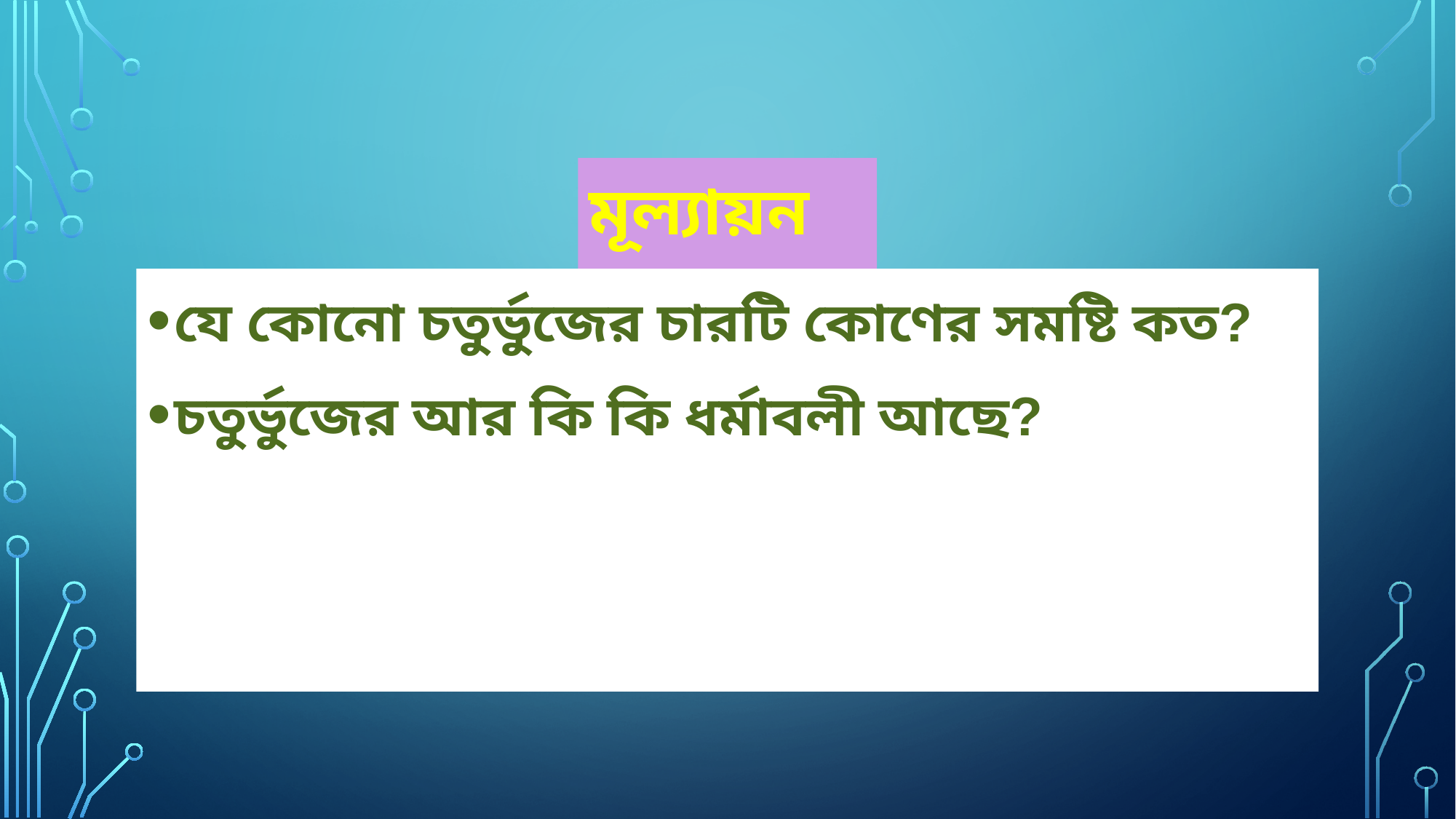

# মূল্যায়ন
যে কোনো চতুর্ভুজের চারটি কোণের সমষ্টি কত?
চতুর্ভুজের আর কি কি ধর্মাবলী আছে?